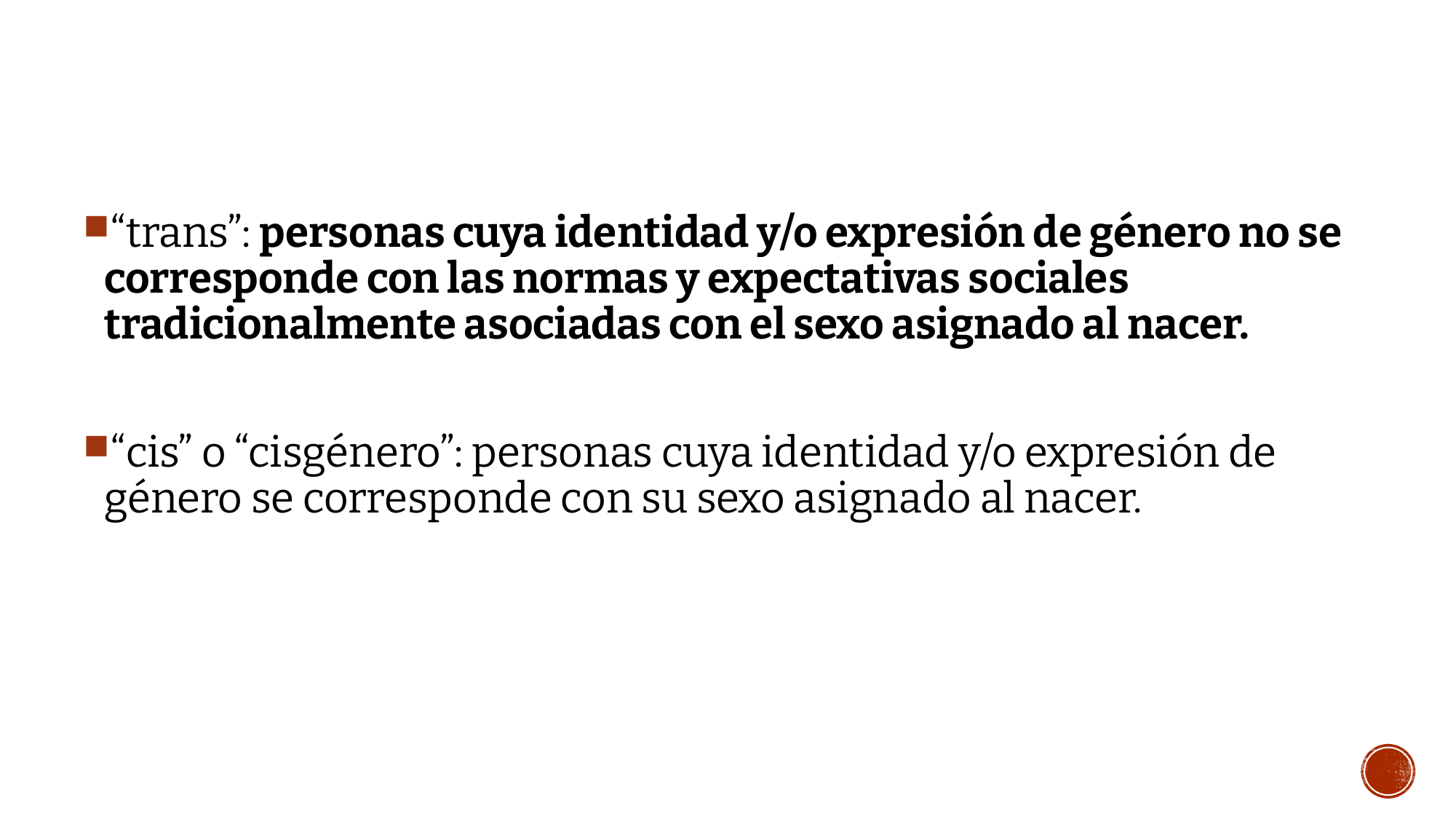

#
“trans”: personas cuya identidad y/o expresión de género no se corresponde con las normas y expectativas sociales tradicionalmente asociadas con el sexo asignado al nacer.

“cis” o “cisgénero”: personas cuya identidad y/o expresión de género se corresponde con su sexo asignado al nacer.